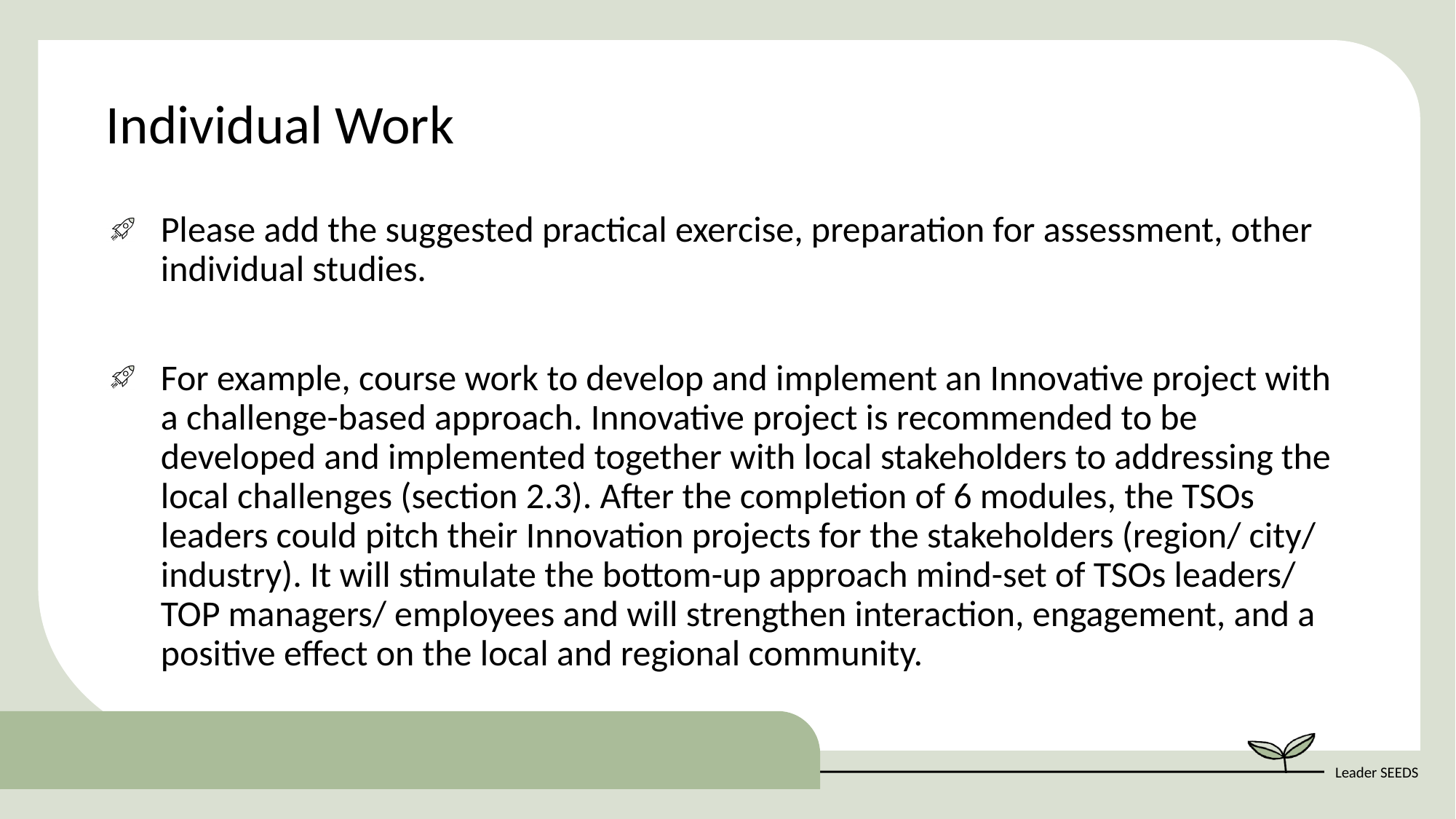

Individual Work
Please add the suggested practical exercise, preparation for assessment, other individual studies.

For example, course work to develop and implement an Innovative project with a challenge-based approach. Innovative project is recommended to be developed and implemented together with local stakeholders to addressing the local challenges (section 2.3). After the completion of 6 modules, the TSOs leaders could pitch their Innovation projects for the stakeholders (region/ city/ industry). It will stimulate the bottom-up approach mind-set of TSOs leaders/ TOP managers/ employees and will strengthen interaction, engagement, and a positive effect on the local and regional community.